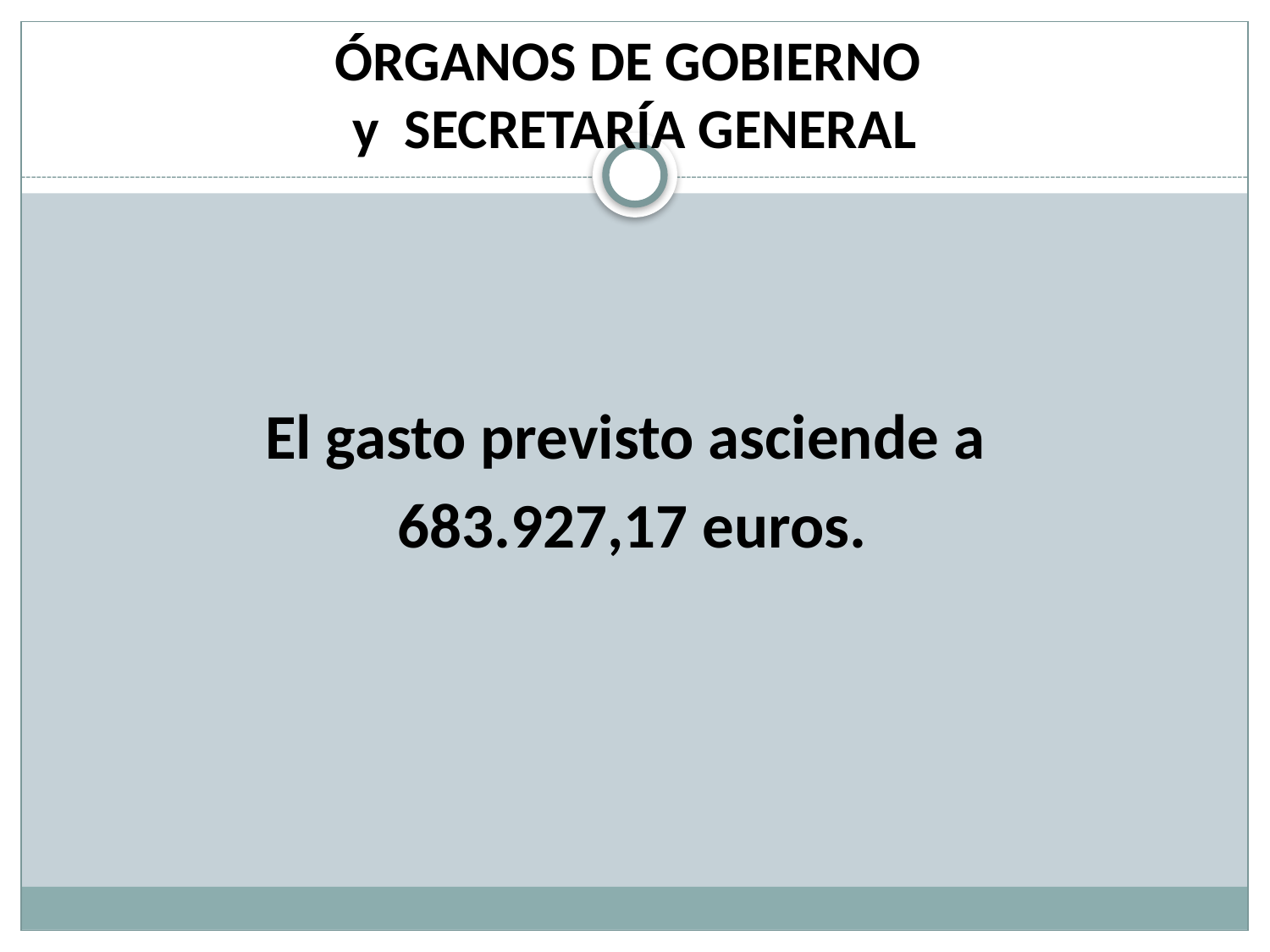

# ÓRGANOS DE GOBIERNO y  SECRETARÍA GENERAL

El gasto previsto asciende a
683.927,17 euros.